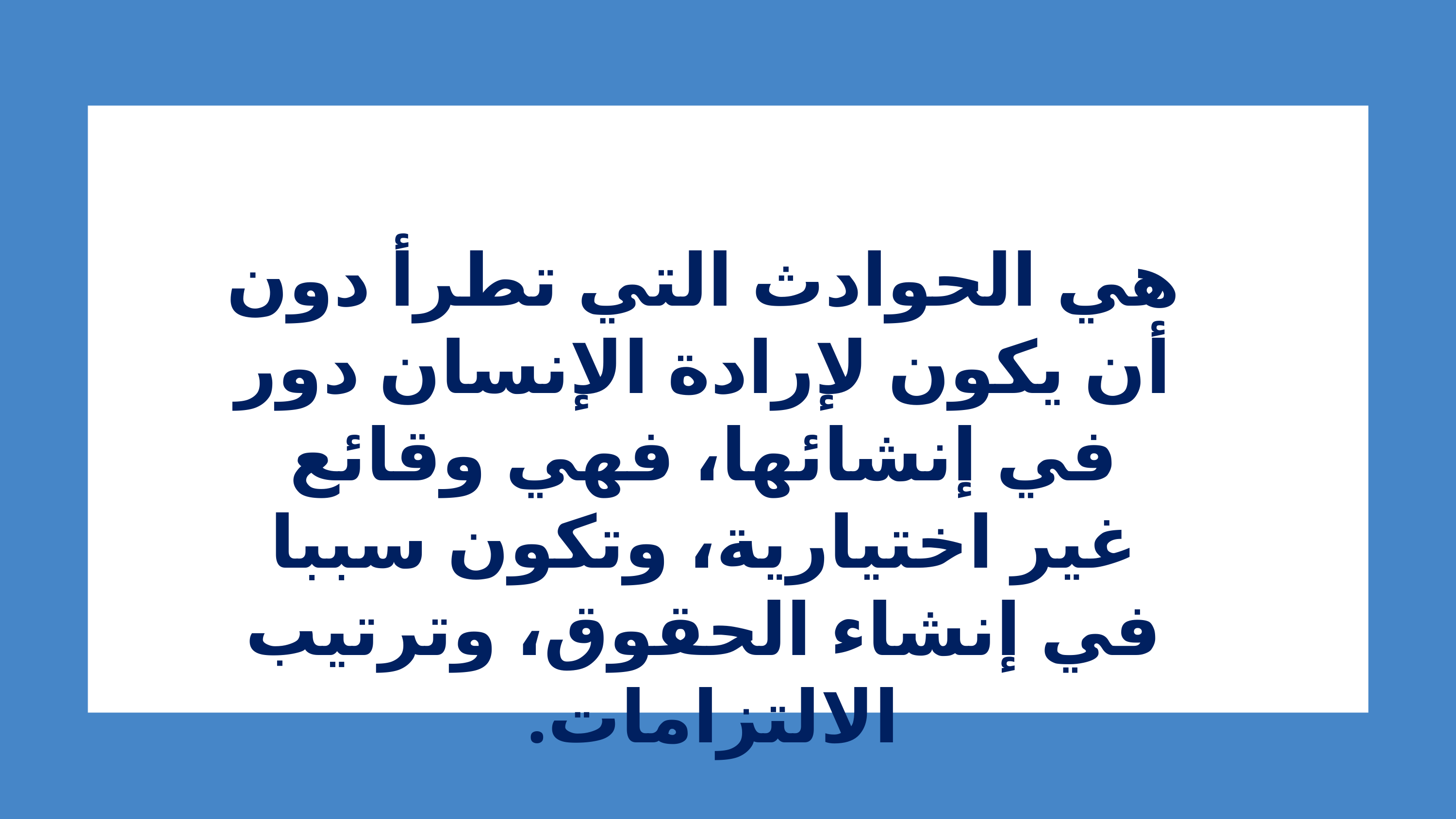

هي الحوادث التي تطرأ دون أن يكون لإرادة الإنسان دور في إنشائها، فهي وقائع غير اختيارية، وتكون سببا في إنشاء الحقوق، وترتيب الالتزامات.